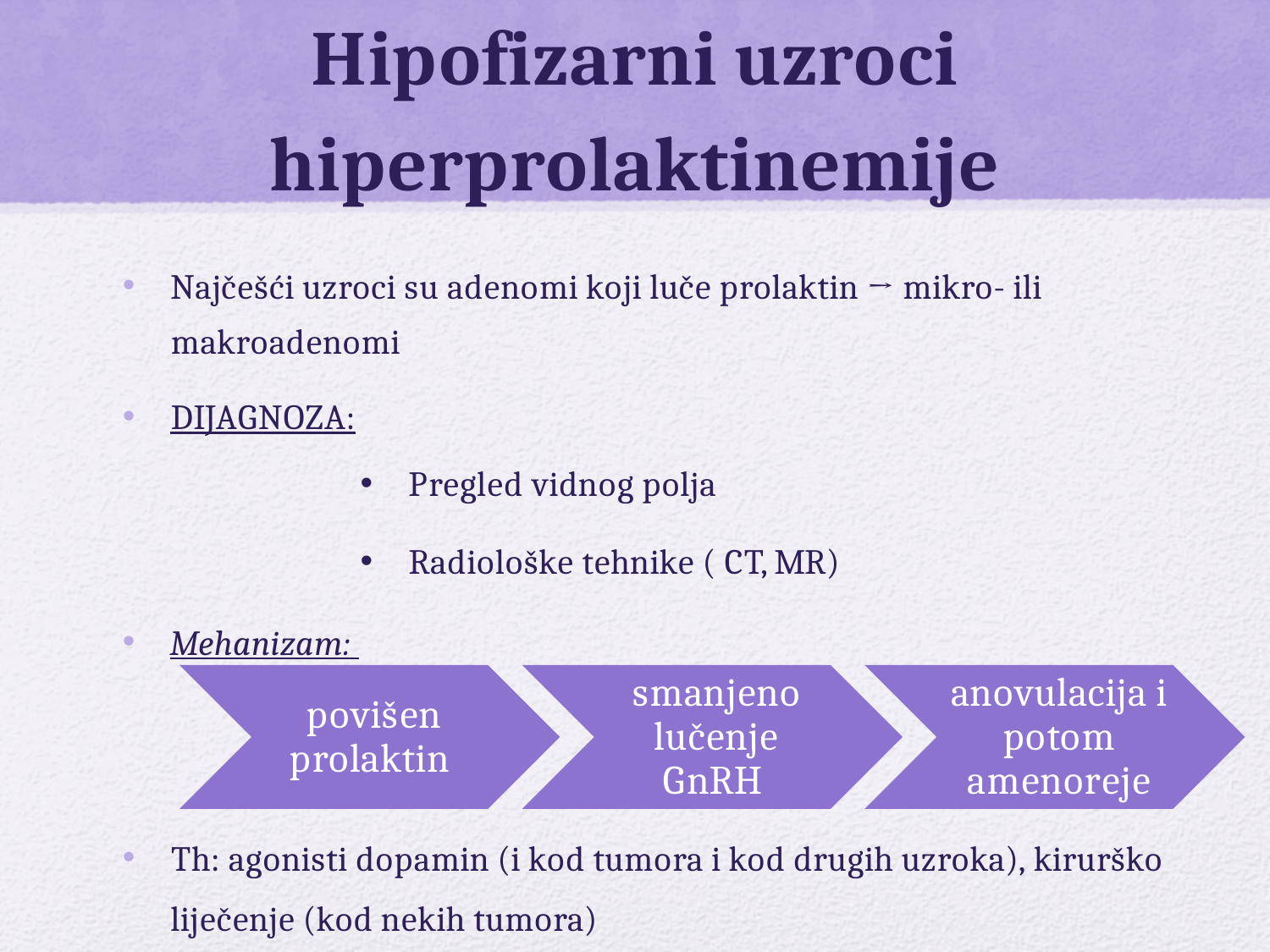

# Hipofizarni uzroci hiperprolaktinemije
Najčešći uzroci su adenomi koji luče prolaktin → mikro- ili makroadenomi
DIJAGNOZA:
Pregled vidnog polja
Radiološke tehnike ( CT, MR)
Mehanizam:

Th: agonisti dopamin (i kod tumora i kod drugih uzroka), kirurško liječenje (kod nekih tumora)

povišen prolaktin
smanjeno lučenje GnRH
anovulacija i potom amenoreje